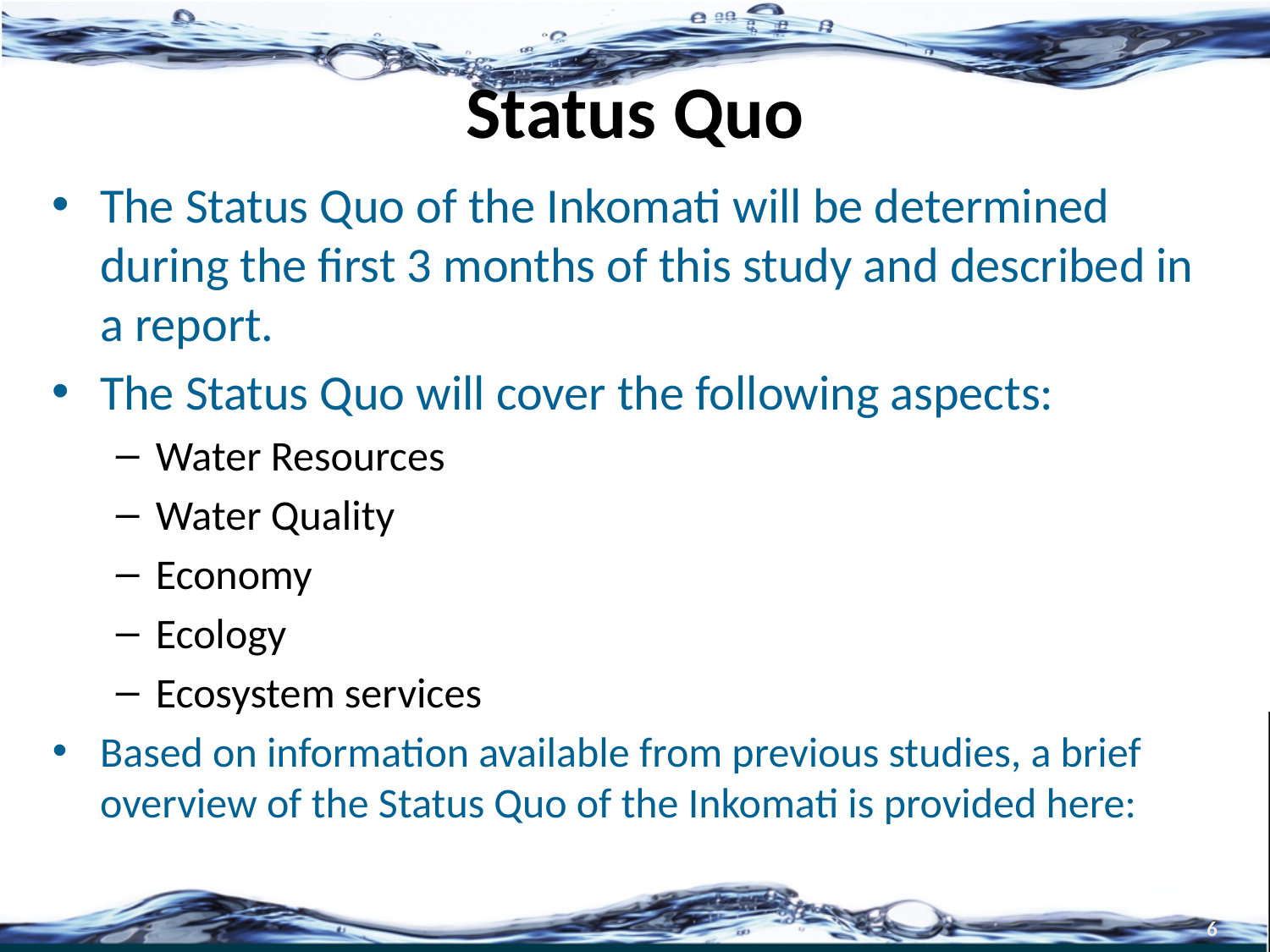

# Status Quo
The Status Quo of the Inkomati will be determined during the first 3 months of this study and described in a report.
The Status Quo will cover the following aspects:
Water Resources
Water Quality
Economy
Ecology
Ecosystem services
Based on information available from previous studies, a brief overview of the Status Quo of the Inkomati is provided here:

6